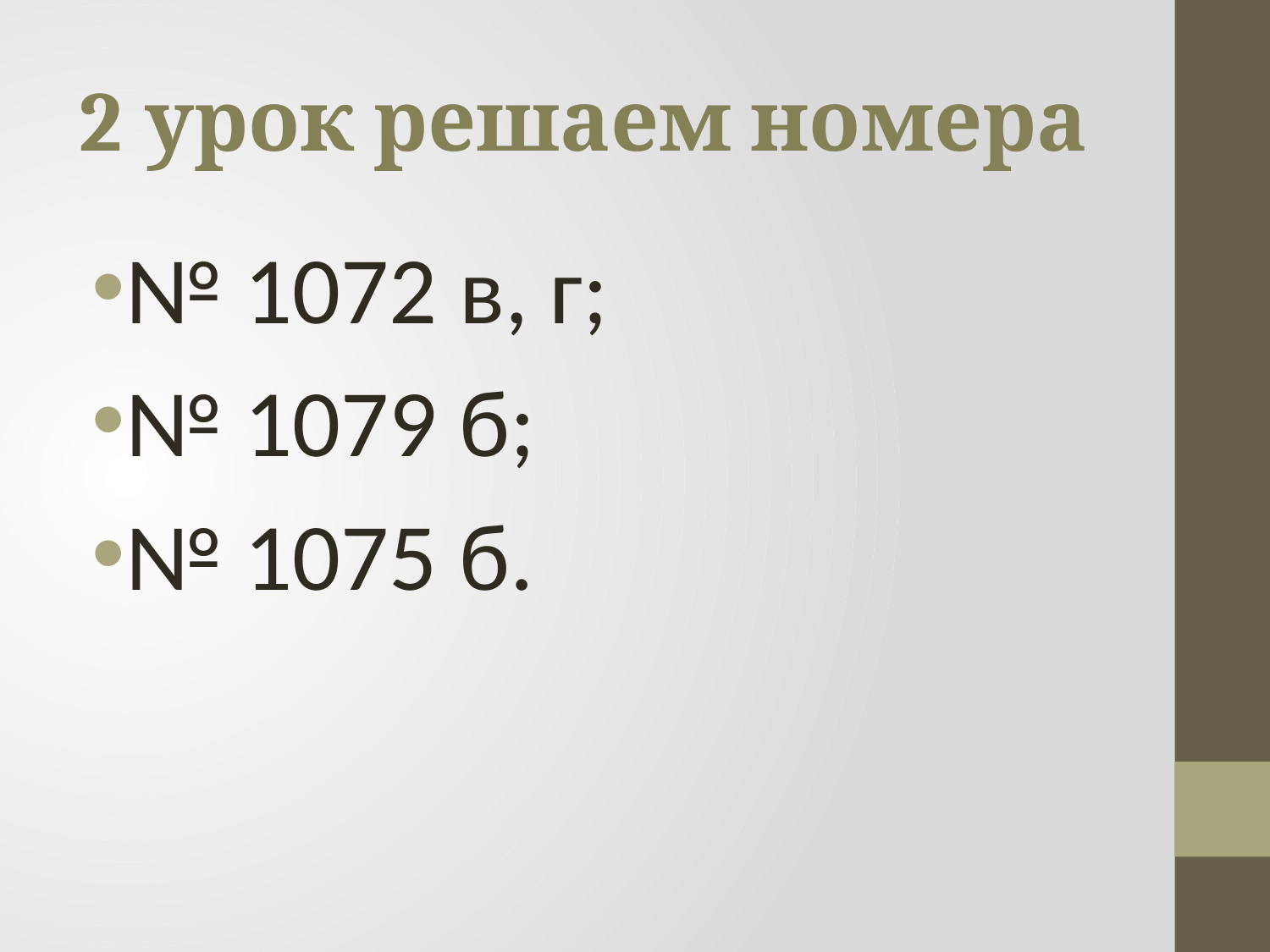

# 2 урок решаем номера
№ 1072 в, г;
№ 1079 б;
№ 1075 б.